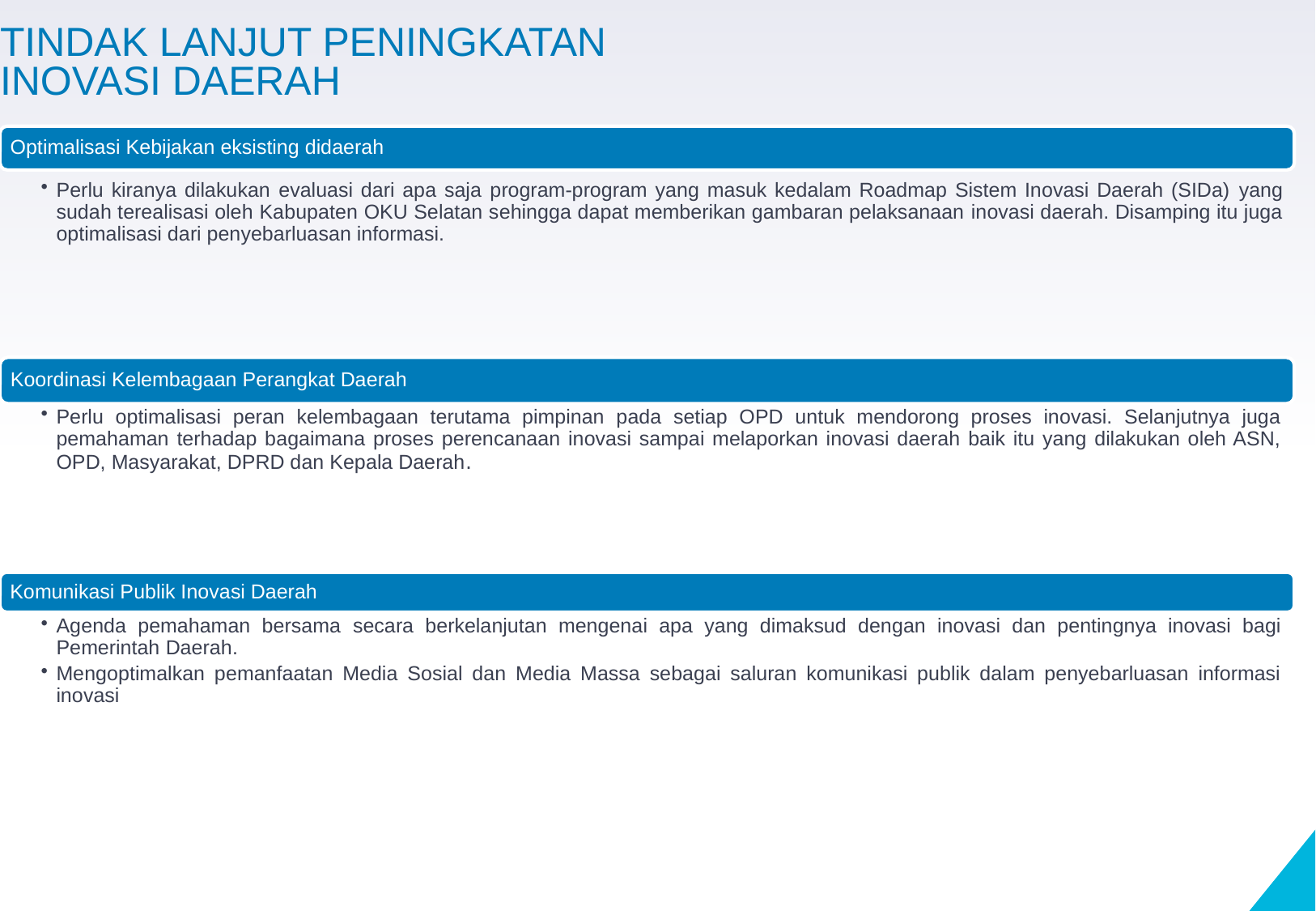

TINDAK LANJUT PENINGKATAN
INOVASI DAERAH
Optimalisasi Kebijakan eksisting didaerah
Perlu kiranya dilakukan evaluasi dari apa saja program-program yang masuk kedalam Roadmap Sistem Inovasi Daerah (SIDa) yang sudah terealisasi oleh Kabupaten OKU Selatan sehingga dapat memberikan gambaran pelaksanaan inovasi daerah. Disamping itu juga optimalisasi dari penyebarluasan informasi.
Koordinasi Kelembagaan Perangkat Daerah
Perlu optimalisasi peran kelembagaan terutama pimpinan pada setiap OPD untuk mendorong proses inovasi. Selanjutnya juga pemahaman terhadap bagaimana proses perencanaan inovasi sampai melaporkan inovasi daerah baik itu yang dilakukan oleh ASN, OPD, Masyarakat, DPRD dan Kepala Daerah.
Komunikasi Publik Inovasi Daerah
Agenda pemahaman bersama secara berkelanjutan mengenai apa yang dimaksud dengan inovasi dan pentingnya inovasi bagi Pemerintah Daerah.
Mengoptimalkan pemanfaatan Media Sosial dan Media Massa sebagai saluran komunikasi publik dalam penyebarluasan informasi inovasi